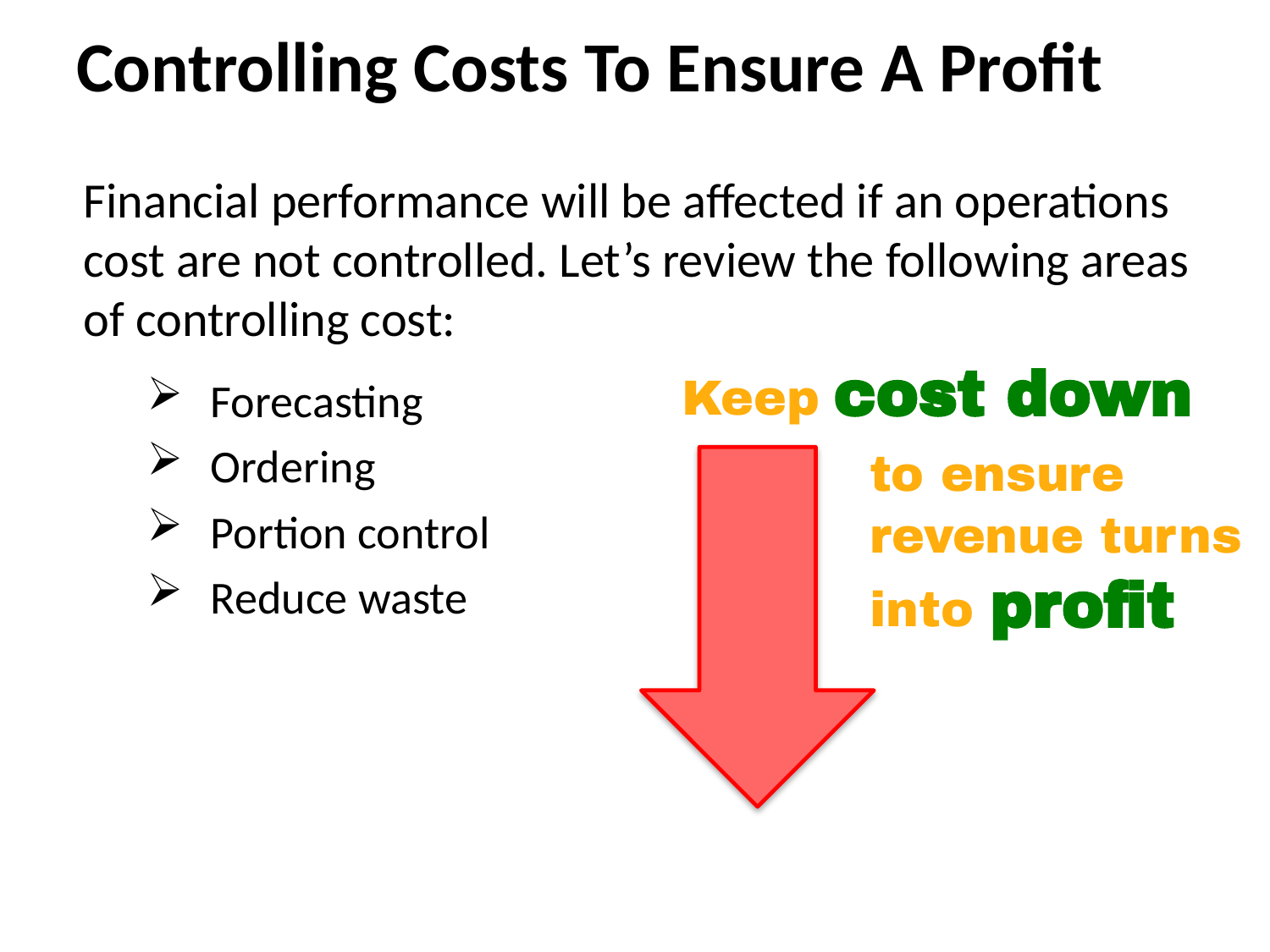

Controlling Costs To Ensure A Profit
Financial performance will be affected if an operations cost are not controlled. Let’s review the following areas of controlling cost:

Forecasting
Ordering
Portion control
Reduce waste

    Keep cost down
		to ensure 				revenue turns 			into profit